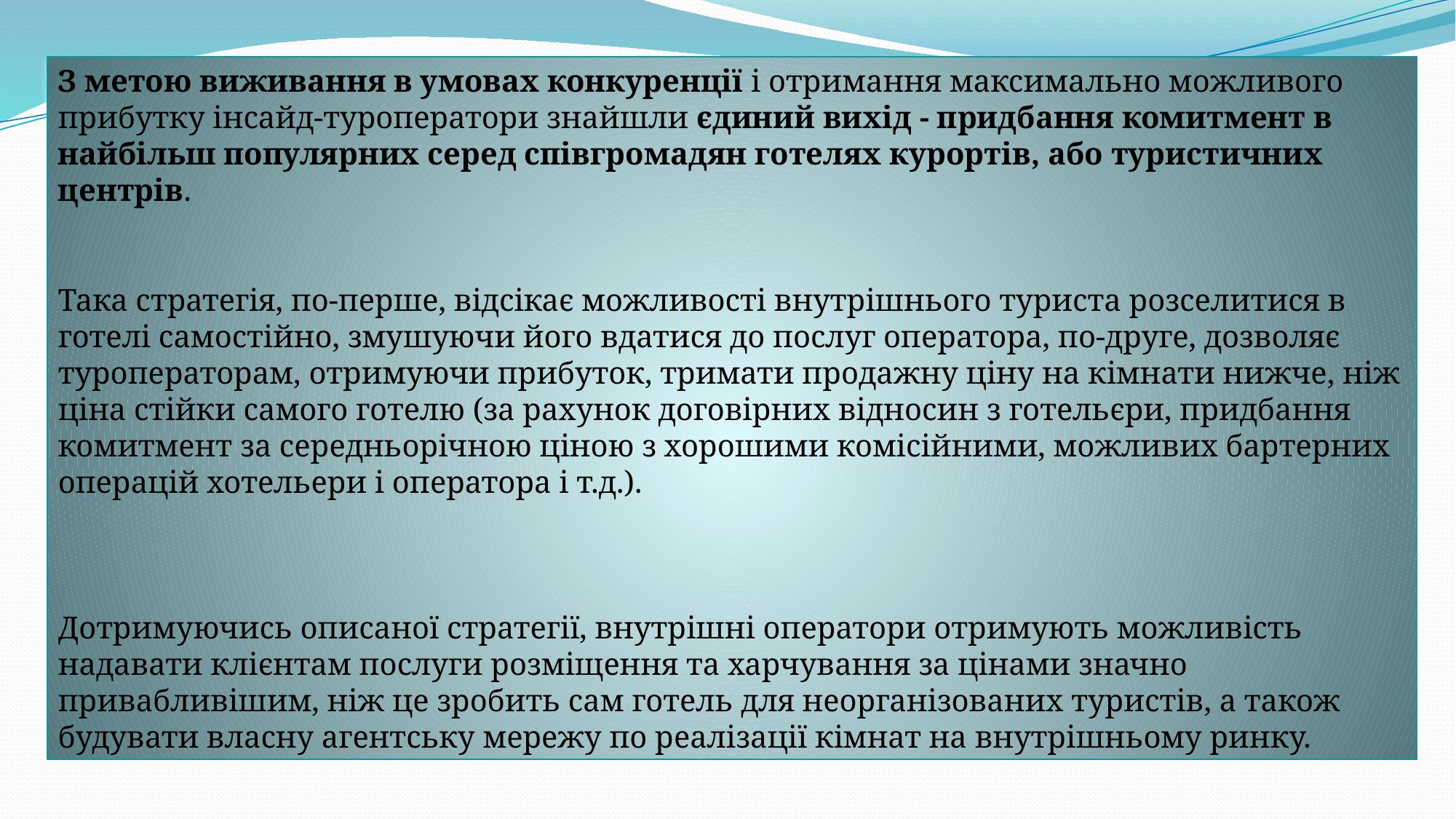

З метою виживання в умовах конкуренції і отримання максимально можливого прибутку інсайд-туроператори знайшли єдиний вихід - придбання комитмент в найбільш популярних серед співгромадян готелях курортів, або туристичних центрів.

Така стратегія, по-перше, відсікає можливості внутрішнього туриста розселитися в готелі самостійно, змушуючи його вдатися до послуг оператора, по-друге, дозволяє туроператорам, отримуючи прибуток, тримати продажну ціну на кімнати нижче, ніж ціна стійки самого готелю (за рахунок договірних відносин з готельєри, придбання комитмент за середньорічною ціною з хорошими комісійними, можливих бартерних операцій хотельери і оператора і т.д.).

Дотримуючись описаної стратегії, внутрішні оператори отримують можливість надавати клієнтам послуги розміщення та харчування за цінами значно привабливішим, ніж це зробить сам готель для неорганізованих туристів, а також будувати власну агентську мережу по реалізації кімнат на внутрішньому ринку.